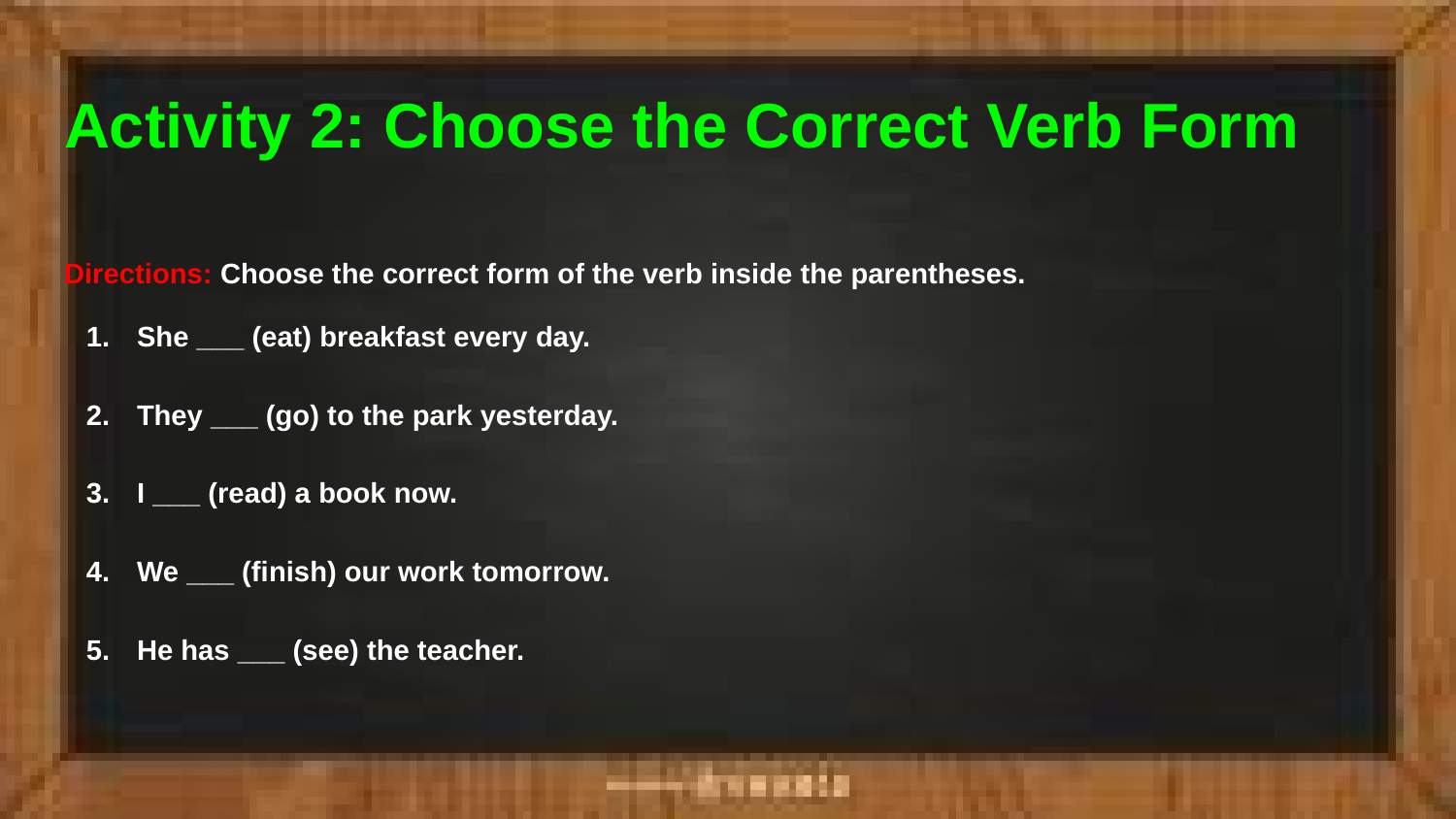

# Activity 2: Choose the Correct Verb Form
Directions: Choose the correct form of the verb inside the parentheses.
She ___ (eat) breakfast every day.
They ___ (go) to the park yesterday.
I ___ (read) a book now.
We ___ (finish) our work tomorrow.
He has ___ (see) the teacher.